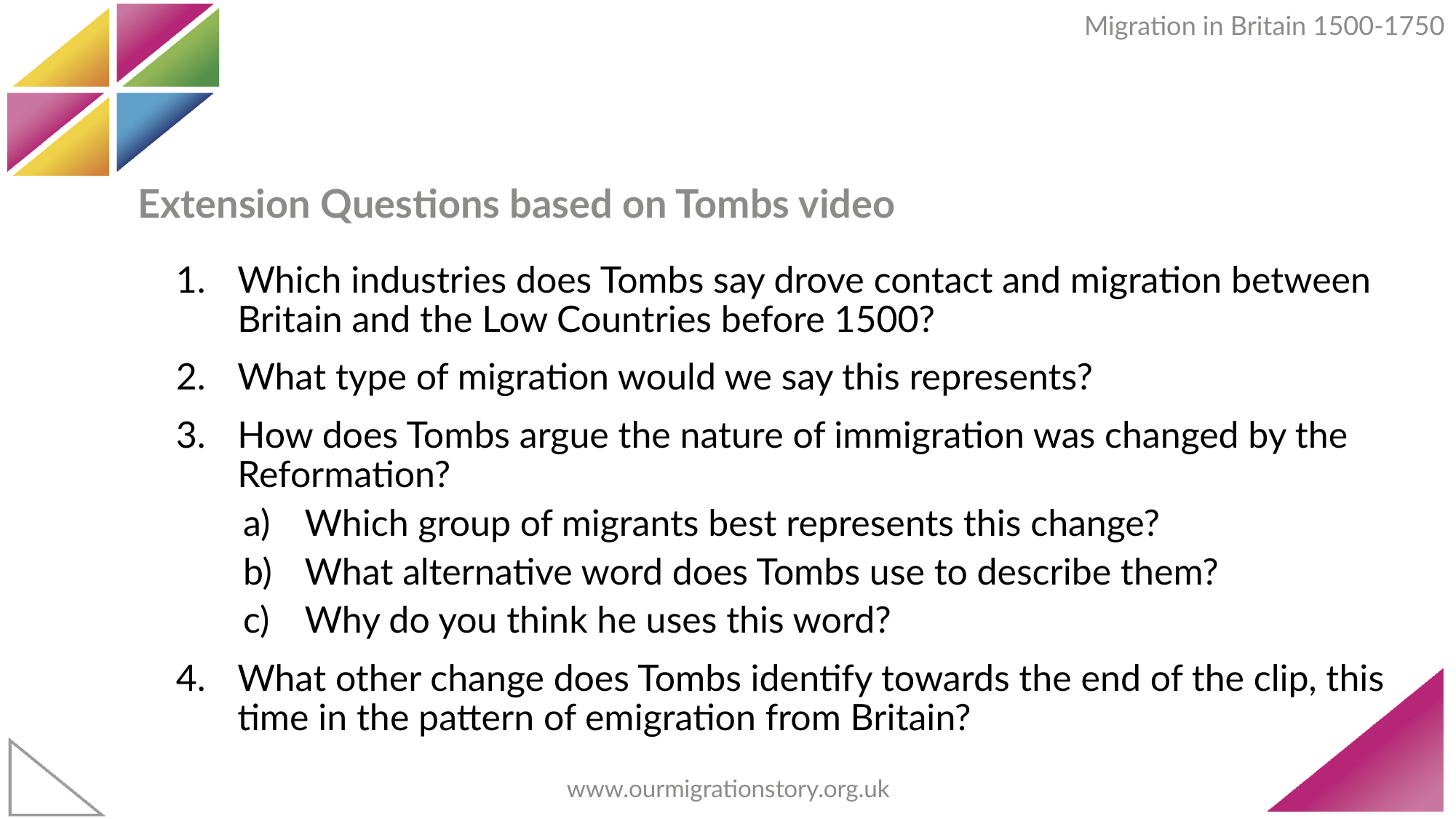

Migration in Britain 1500-1750
# Extension Questions based on Tombs video
Which industries does Tombs say drove contact and migration between Britain and the Low Countries before 1500?
What type of migration would we say this represents?
How does Tombs argue the nature of immigration was changed by the Reformation?
Which group of migrants best represents this change?
What alternative word does Tombs use to describe them?
Why do you think he uses this word?
What other change does Tombs identify towards the end of the clip, this time in the pattern of emigration from Britain?

www.ourmigrationstory.org.uk